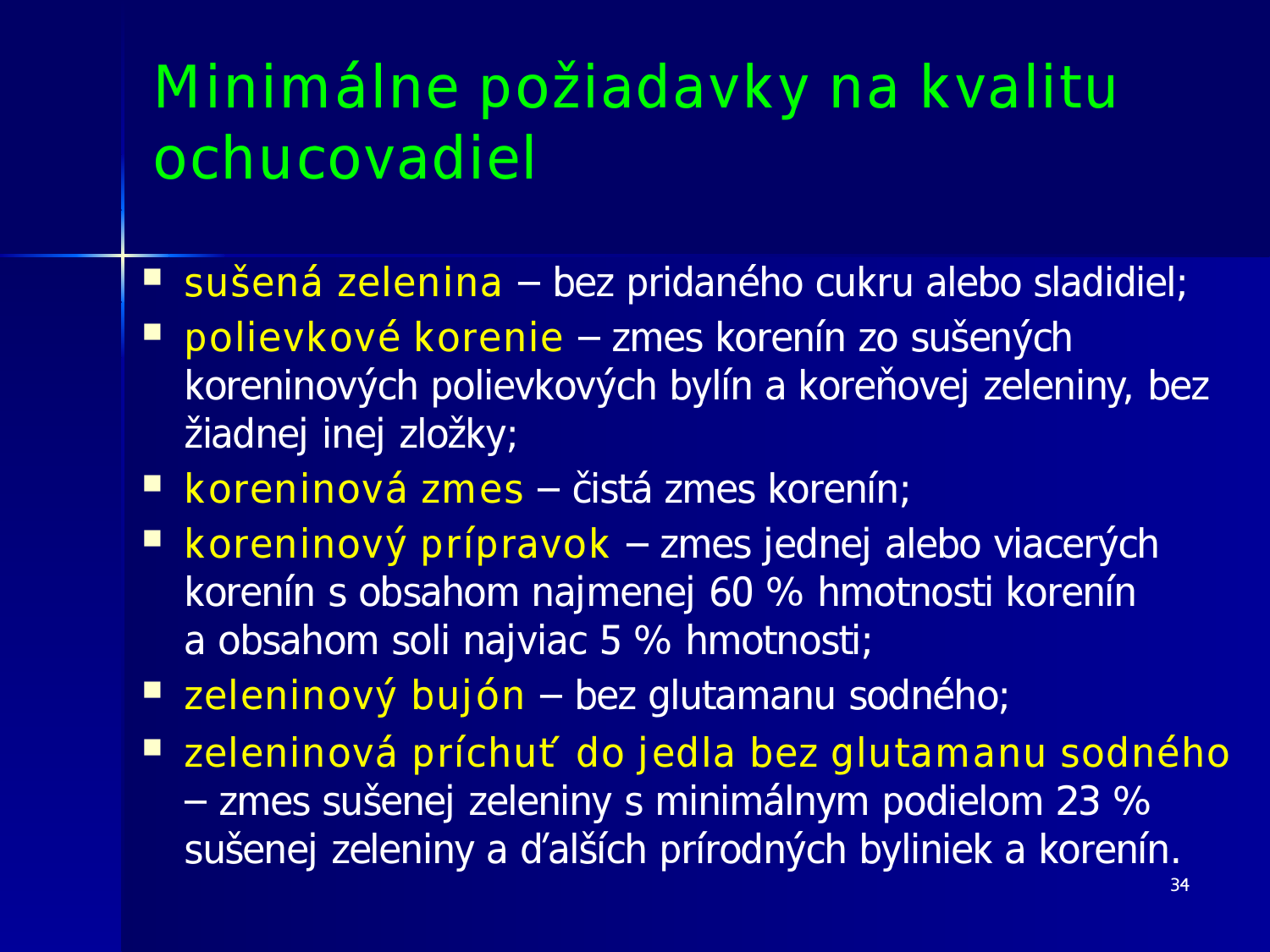

Minimálne požiadavky na kvalitu ochucovadiel
sušená zelenina – bez pridaného cukru alebo sladidiel;
polievkové korenie – zmes korenín zo sušených koreninových polievkových bylín a koreňovej zeleniny, bez žiadnej inej zložky;
koreninová zmes – čistá zmes korenín;
koreninový prípravok – zmes jednej alebo viacerých korenín s obsahom najmenej 60 % hmotnosti korenín a obsahom soli najviac 5 % hmotnosti;
zeleninový bujón – bez glutamanu sodného;
zeleninová príchuť do jedla bez glutamanu sodného – zmes sušenej zeleniny s minimálnym podielom 23 % sušenej zeleniny a ďalších prírodných byliniek a korenín.
34